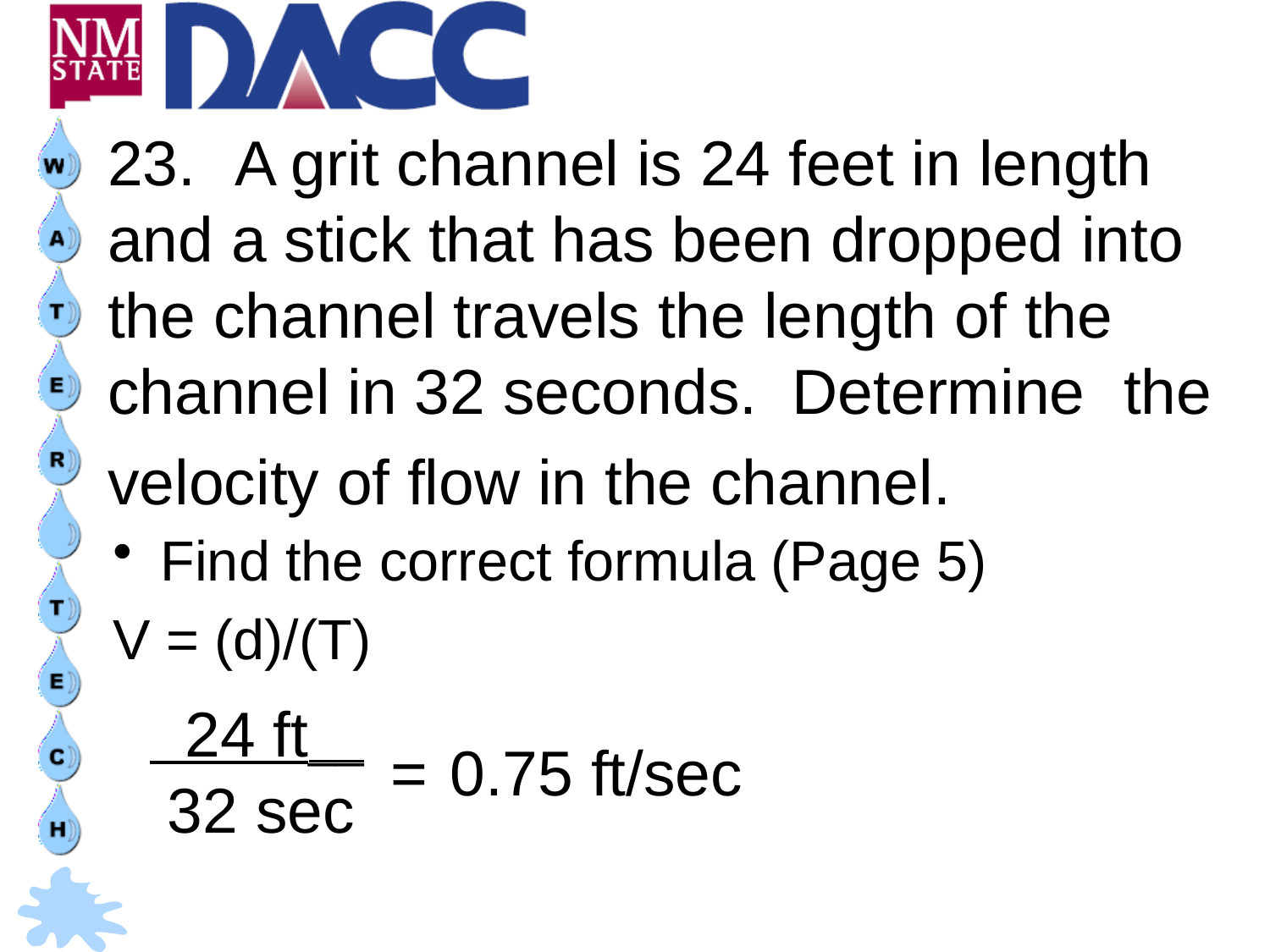

# 23.	A grit channel is 24 feet in length and a stick that has been dropped into the channel travels the length of the channel in 32 seconds.  Determine 	the velocity of flow in the channel.
Find the correct formula (Page 5)
V = (d)/(T)

  24 ft__
 32 sec
0.75 ft/sec
=